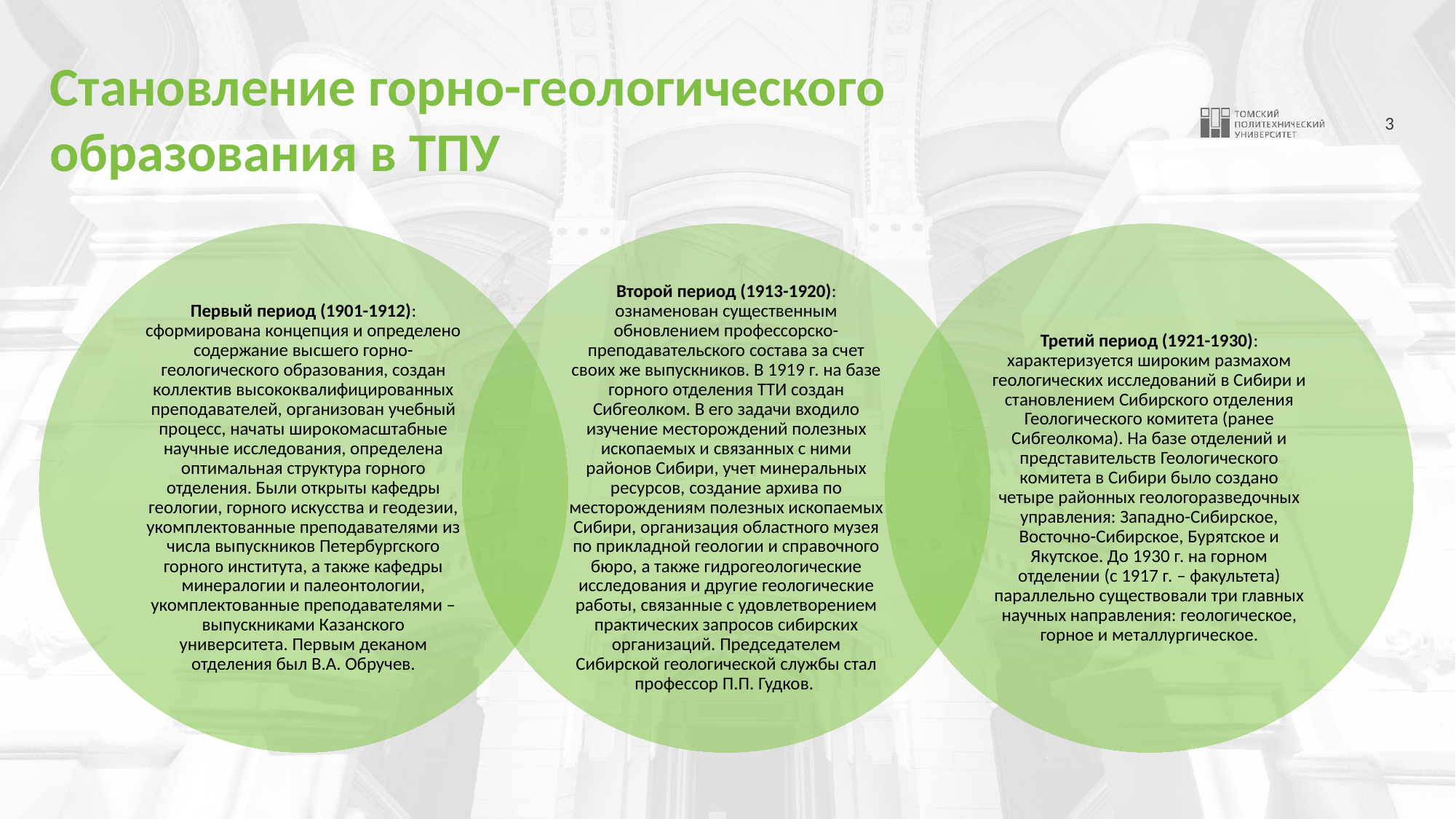

# Становление горно-геологического образования в ТПУ
Первый период (1901-1912): сформирована концепция и определено содержание высшего горно-геологического образования, создан коллектив высококвалифицированных преподавателей, организован учебный процесс, начаты широкомасштабные научные исследования, определена оптимальная структура горного отделения. Были открыты кафедры геологии, горного искусства и геодезии, укомплектованные преподавателями из числа выпускников Петербургского горного института, а также кафедры минералогии и палеонтологии, укомплектованные преподавателями – выпускниками Казанского университета. Первым деканом отделения был В.А. Обручев.
Второй период (1913-1920): ознаменован существенным обновлением профессорско-преподавательского состава за счет своих же выпускников. В 1919 г. на базе горного отделения ТТИ создан Сибгеолком. В его задачи входило изучение месторождений полезных ископаемых и связанных с ними районов Сибири, учет минеральных ресурсов, создание архива по месторождениям полезных ископаемых Сибири, организация областного музея по прикладной геологии и справочного бюро, а также гидрогеологические исследования и другие геологические работы, связанные с удовлетворением практических запросов сибирских организаций. Председателем Сибирской геологической службы стал профессор П.П. Гудков.
Третий период (1921-1930): характеризуется широким размахом геологических исследований в Сибири и становлением Сибирского отделения Геологического комитета (ранее Сибгеолкома). На базе отделений и представительств Геологического комитета в Сибири было создано четыре районных геологоразведочных управления: Западно-Сибирское, Восточно-Сибирское, Бурятское и Якутское. До 1930 г. на горном отделении (с 1917 г. – факультета) параллельно существовали три главных научных направления: геологическое, горное и металлургическое.